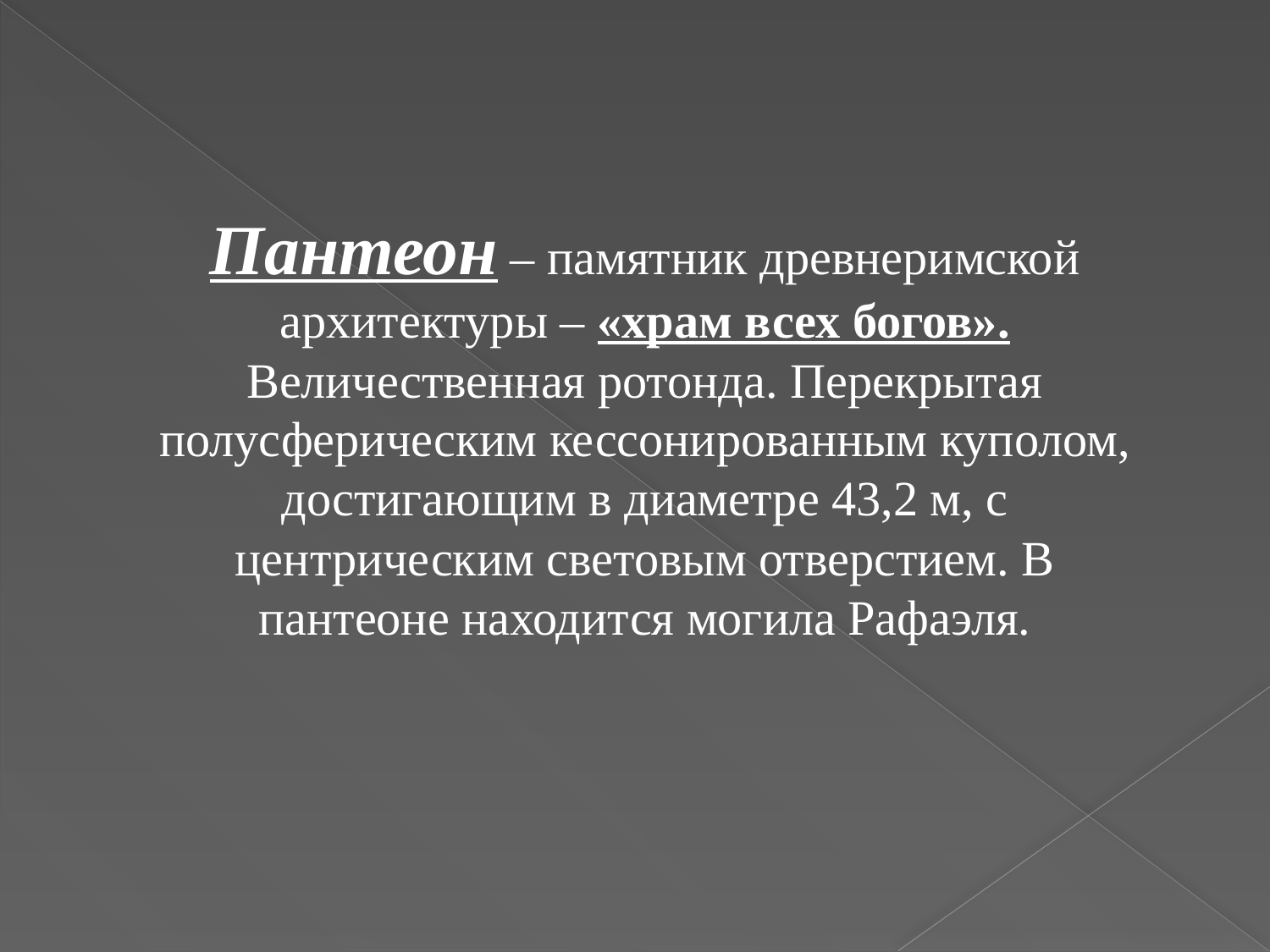

Пантеон – памятник древнеримской архитектуры – «храм всех богов». Величественная ротонда. Перекрытая полусферическим кессонированным куполом, достигающим в диаметре 43,2 м, с центрическим световым отверстием. В пантеоне находится могила Рафаэля.